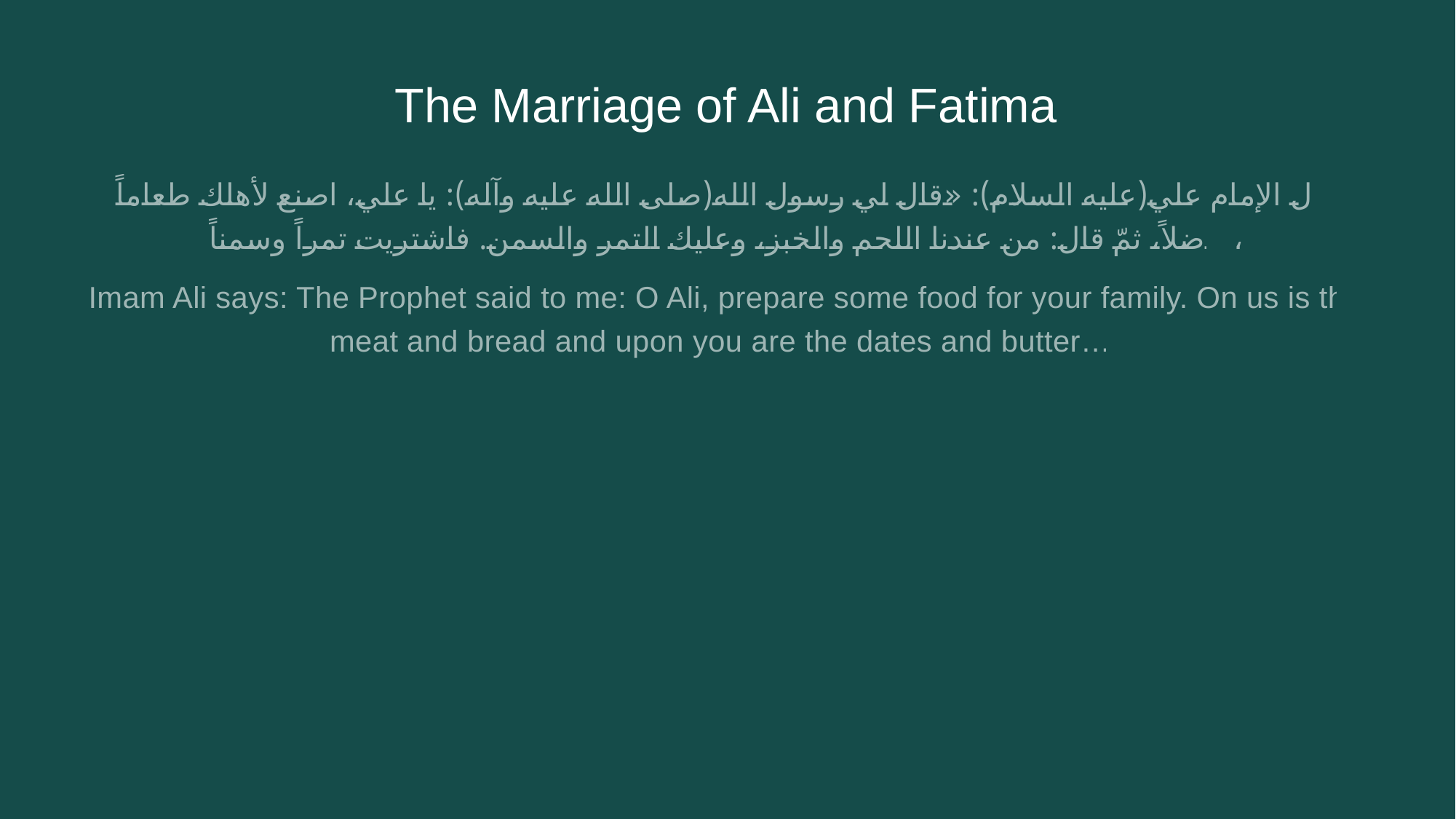

# The Marriage of Ali and Fatima
قال الإمام علي(عليه السلام): «قال لي رسول الله(صلى الله عليه وآله): يا علي، اصنع لأهلك طعاماً فاضلاً، ثمّ قال: من عندنا اللحم والخبز، وعليك التمر والسمن. فاشتريت تمراً وسمناً،
Imam Ali says: The Prophet said to me: O Ali, prepare some food for your family. On us is the meat and bread and upon you are the dates and butter…”